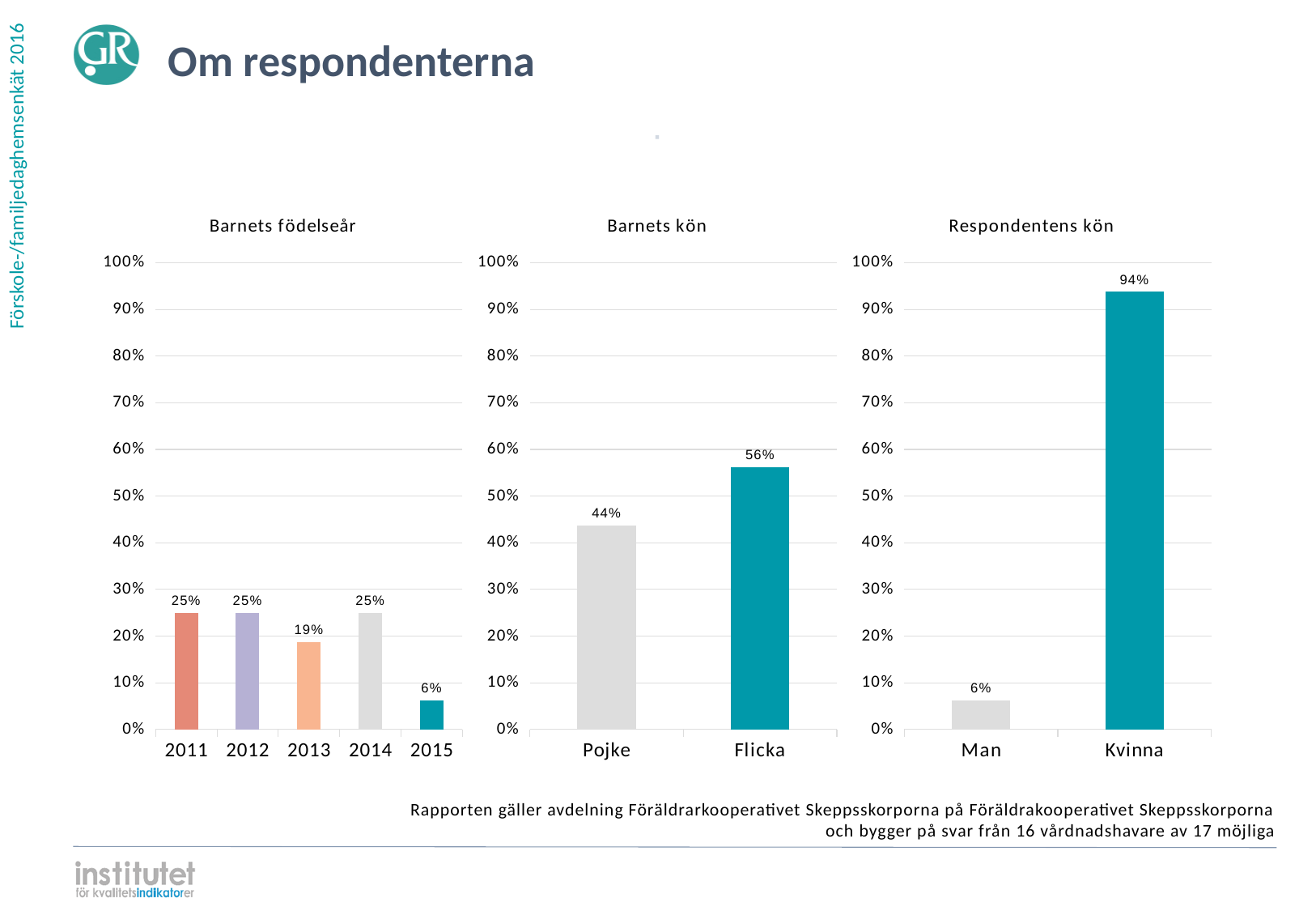

Om respondenterna
⋅

### Chart: Barnets födelseår

| Category |  |
|---|---|
| 2015 | 0.0625 |
| 2014 | 0.25 |
| 2013 | 0.1875 |
| 2012 | 0.25 |
| 2011 | 0.25 |

### Chart: Barnets kön

| Category |  |
|---|---|
| Flicka | 0.5625 |
| Pojke | 0.4375 |

### Chart: Respondentens kön

| Category |  |
|---|---|
| Kvinna | 0.9375 |
| Man | 0.0625 |
Rapporten gäller avdelning Föräldrarkooperativet Skeppsskorporna på Föräldrakooperativet Skeppsskorporna
och bygger på svar från 16 vårdnadshavare av 17 möjliga